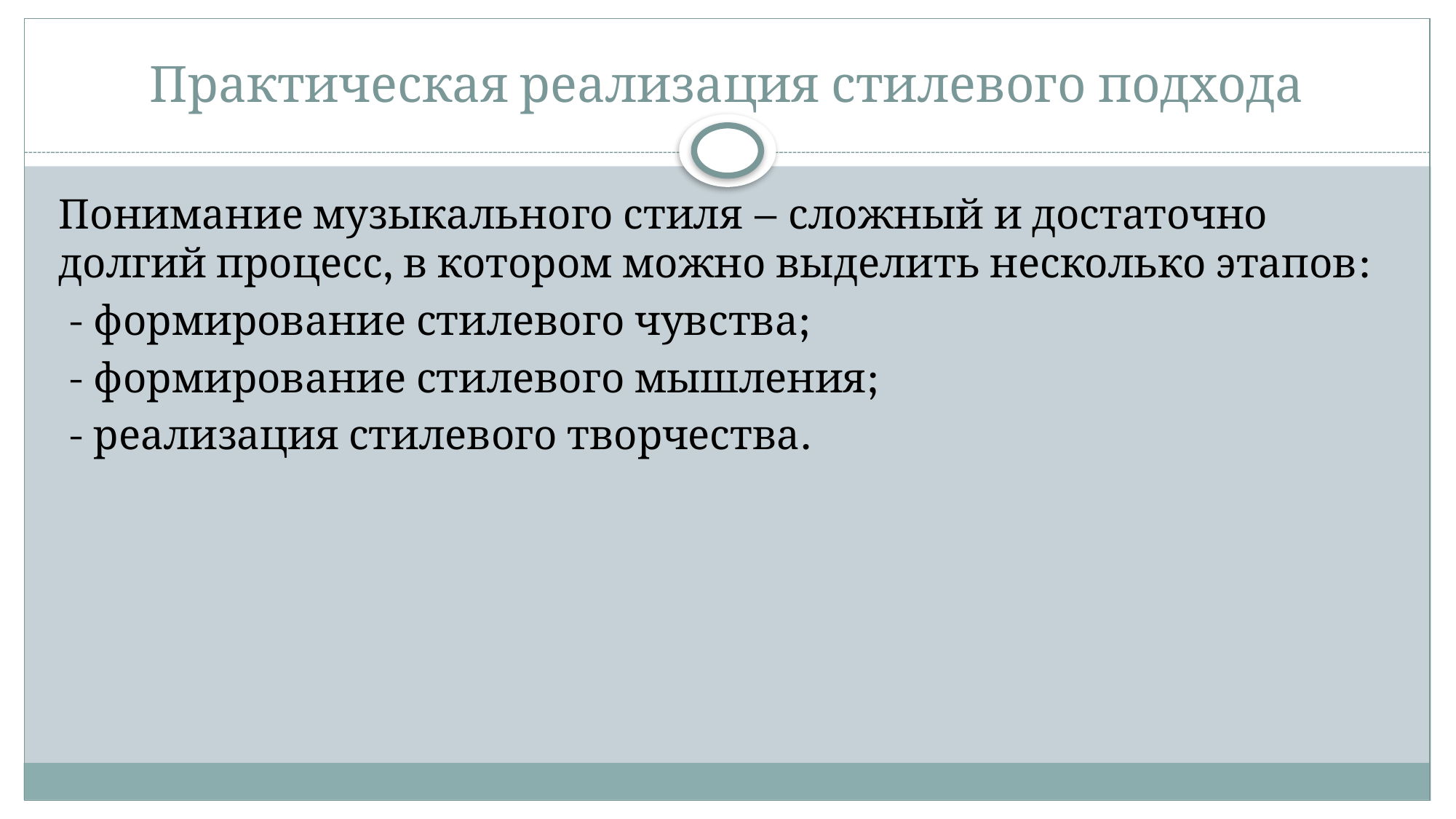

# Практическая реализация стилевого подхода
Понимание музыкального стиля – сложный и достаточно долгий процесс, в котором можно выделить несколько этапов:
 - формирование стилевого чувства;
 - формирование стилевого мышления;
 - реализация стилевого творчества.